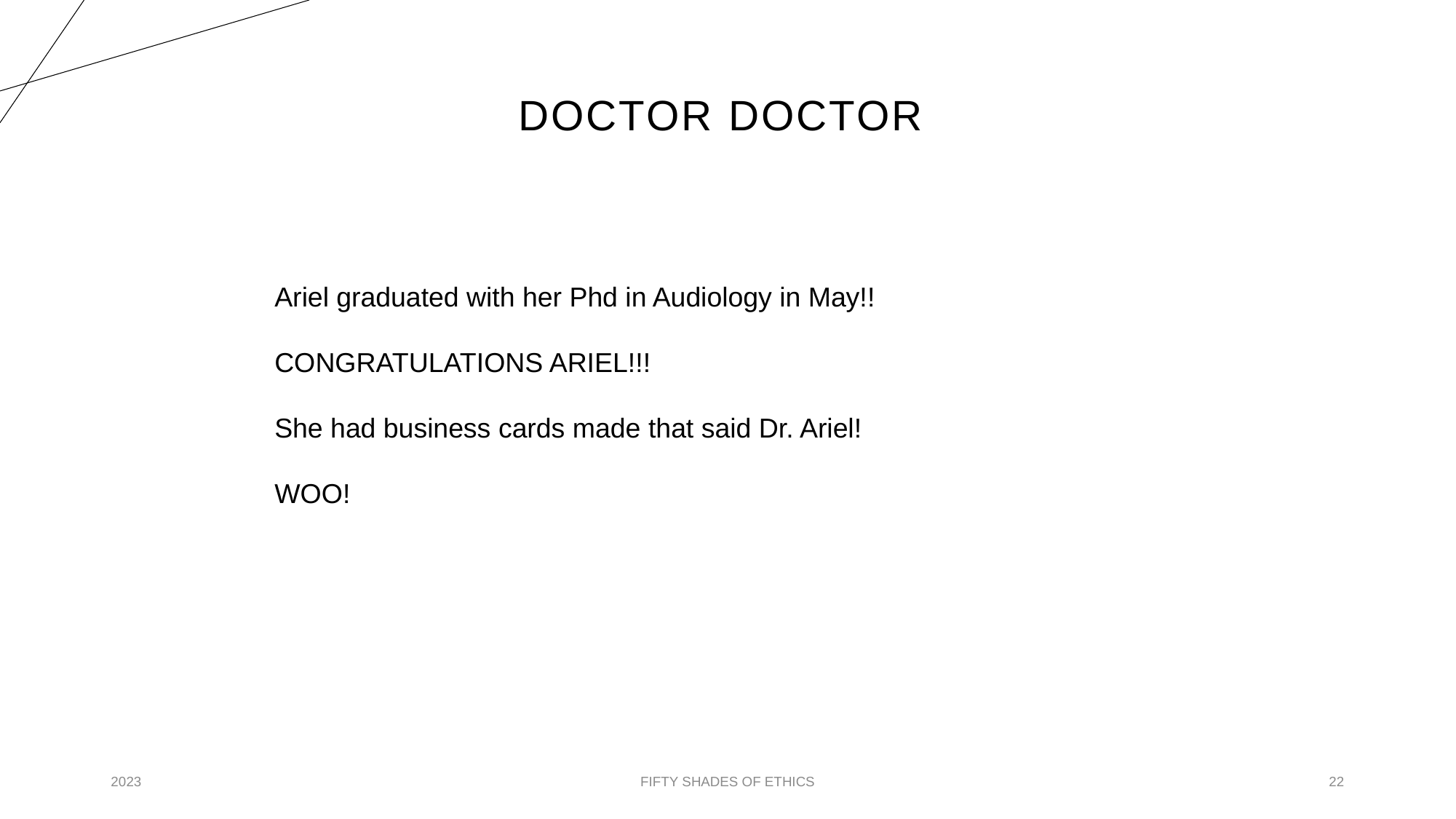

# DOCTOR DOCTOR
Ariel graduated with her Phd in Audiology in May!!

CONGRATULATIONS ARIEL!!!

She had business cards made that said Dr. Ariel!

WOO!

2023
FIFTY SHADES OF ETHICS
22